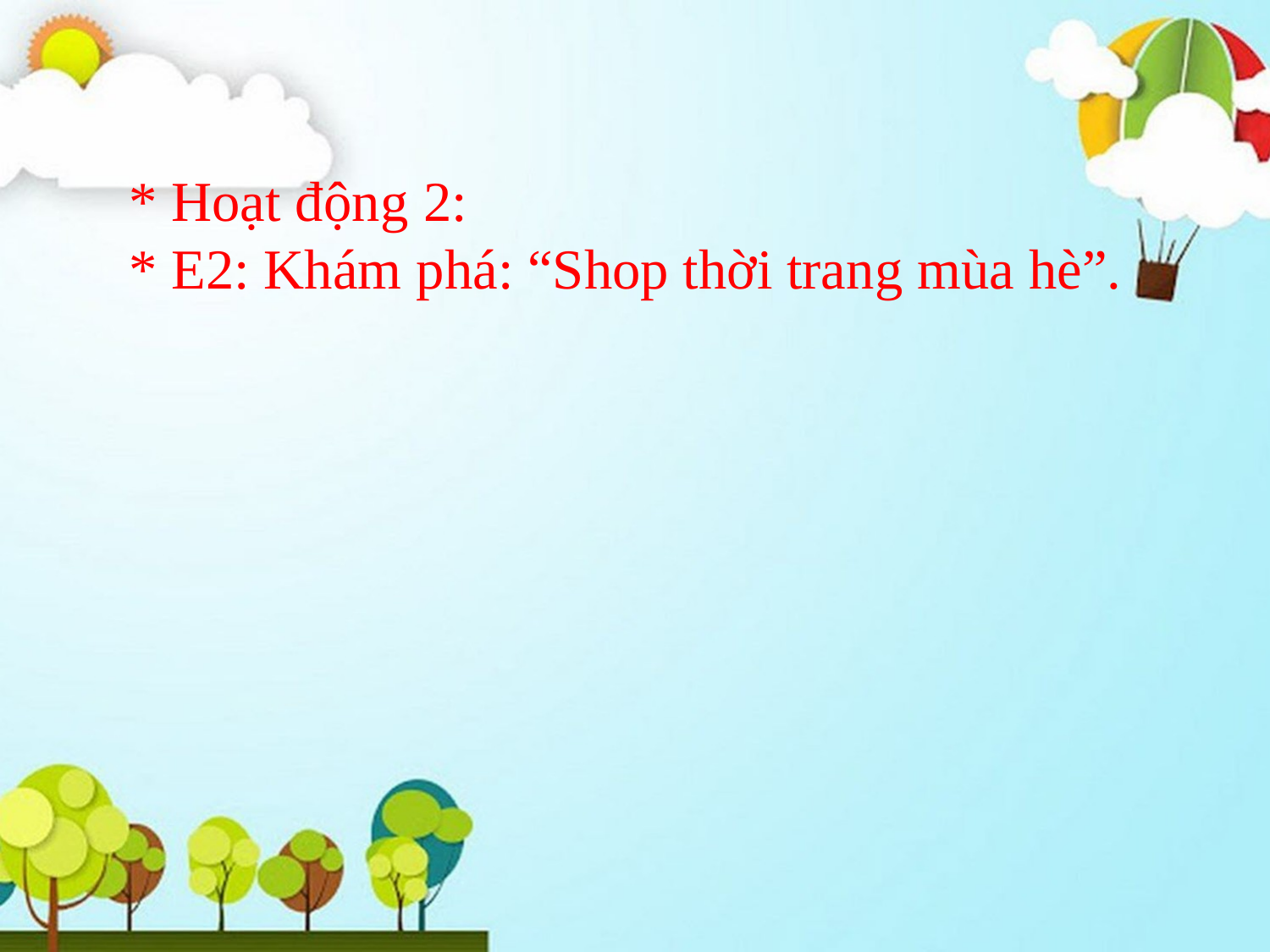

* Hoạt động 2:
* E2: Khám phá: “Shop thời trang mùa hè”.